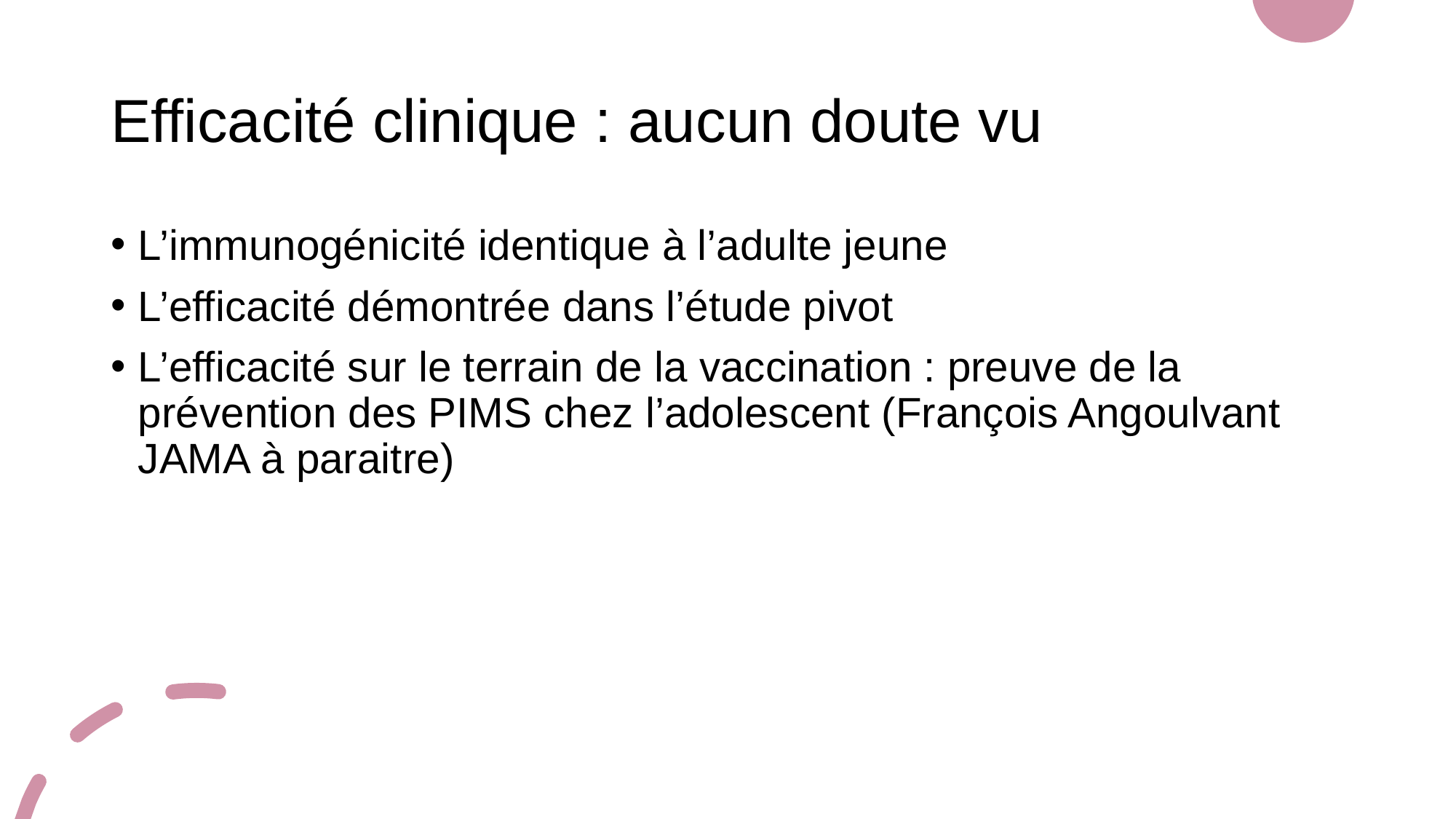

# Efficacité clinique : aucun doute vu
L’immunogénicité identique à l’adulte jeune
L’efficacité démontrée dans l’étude pivot
L’efficacité sur le terrain de la vaccination : preuve de la prévention des PIMS chez l’adolescent (François Angoulvant JAMA à paraitre)